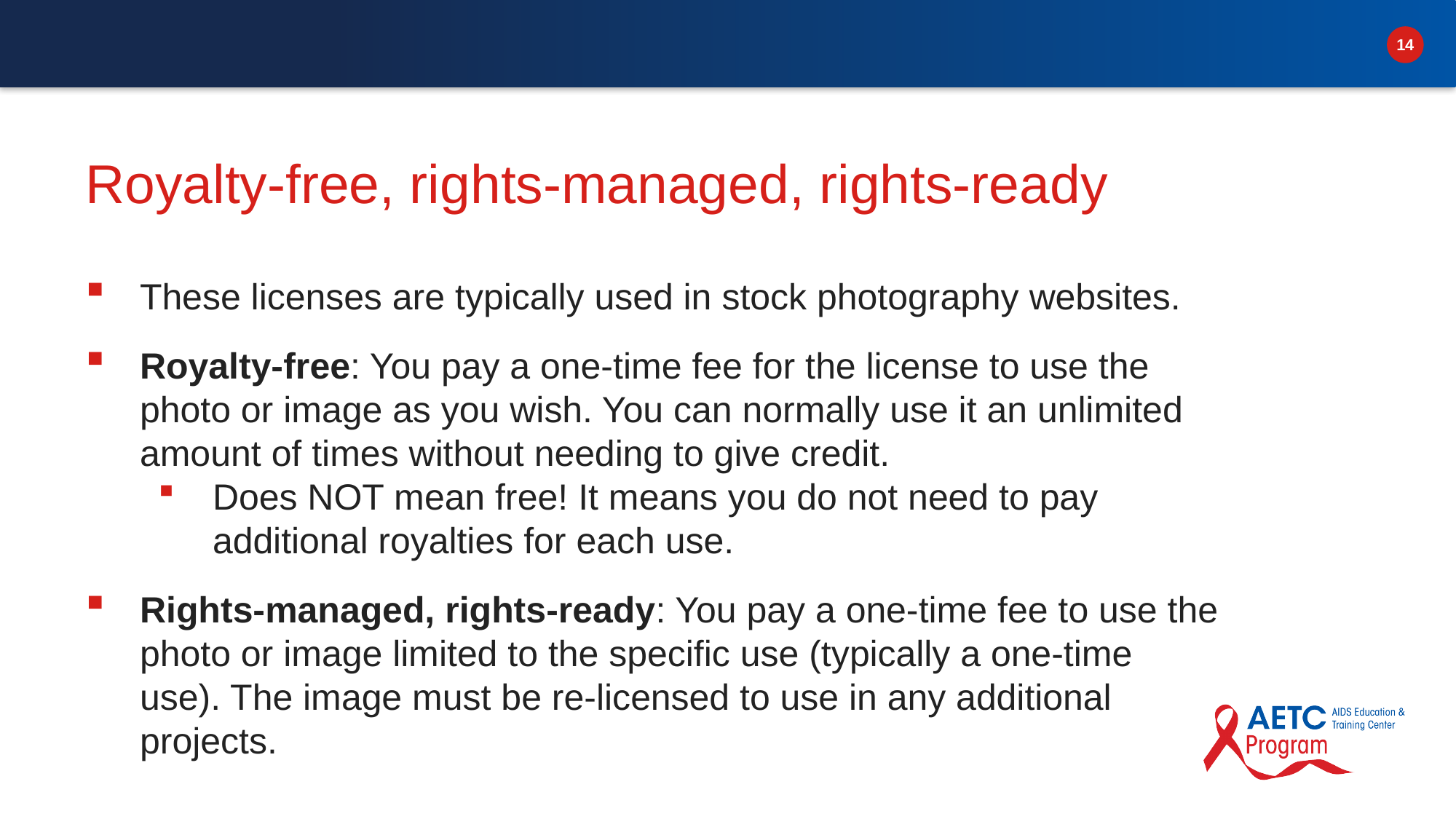

# Royalty-free, rights-managed, rights-ready
These licenses are typically used in stock photography websites.
Royalty-free: You pay a one-time fee for the license to use the photo or image as you wish. You can normally use it an unlimited amount of times without needing to give credit.
Does NOT mean free! It means you do not need to pay additional royalties for each use.
Rights-managed, rights-ready: You pay a one-time fee to use the photo or image limited to the specific use (typically a one-time use). The image must be re-licensed to use in any additional projects.